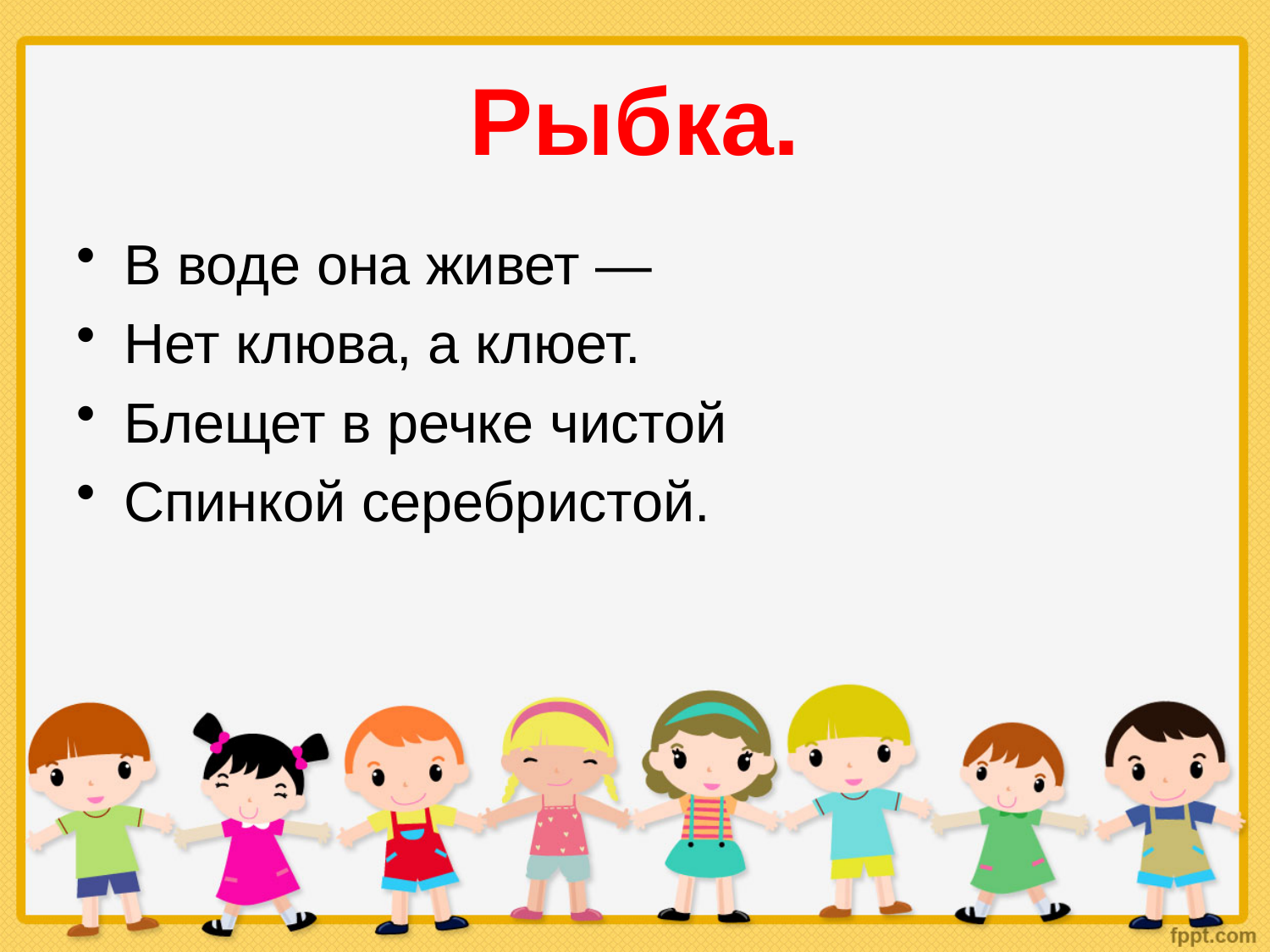

# Рыбка.
В воде она живет —
Нет клюва, а клюет.
Блещет в речке чистой
Спинкой серебристой.